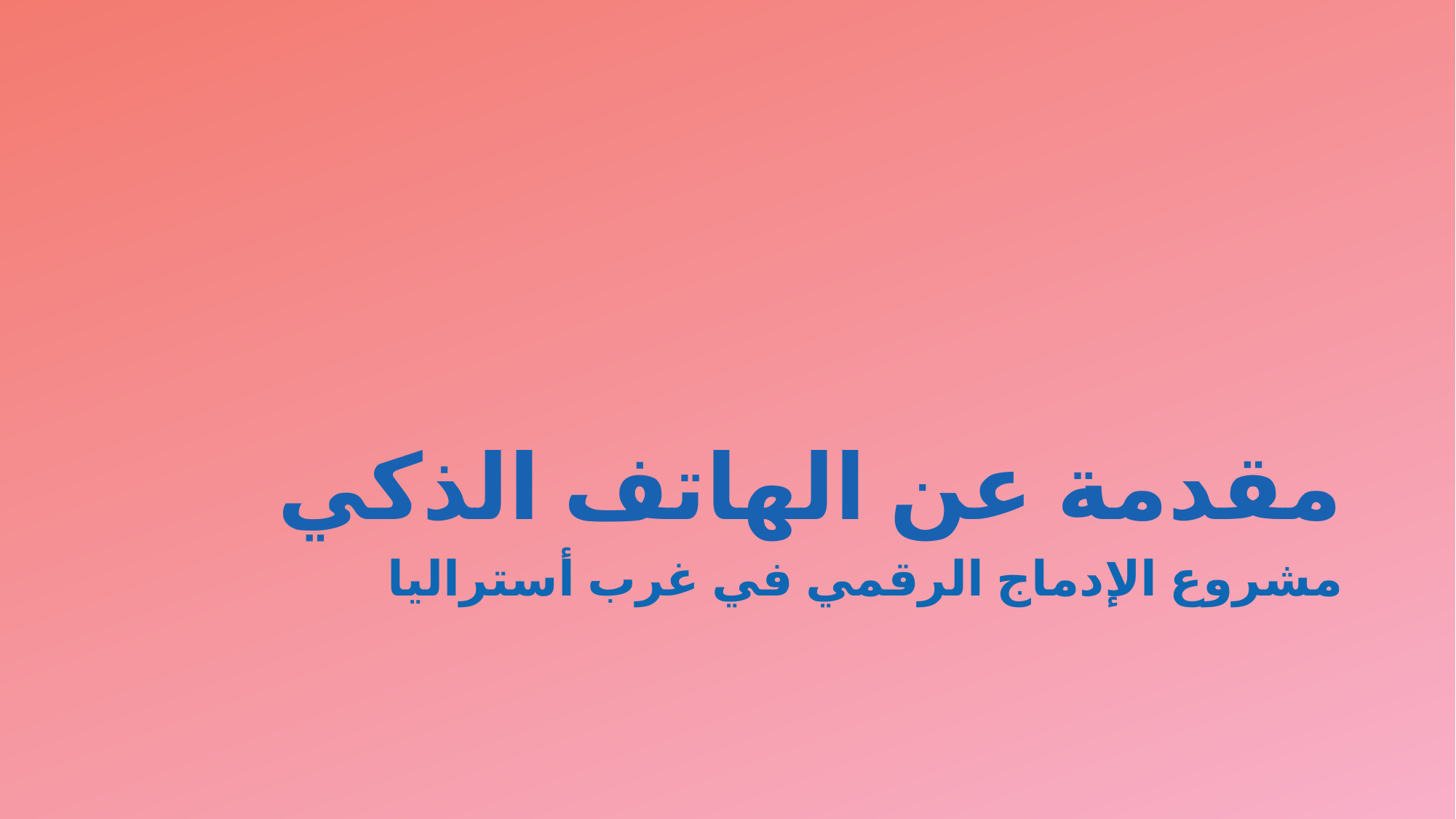

# مقدمة عن الهاتف الذكي
مشروع الإدماج الرقمي في غرب أستراليا